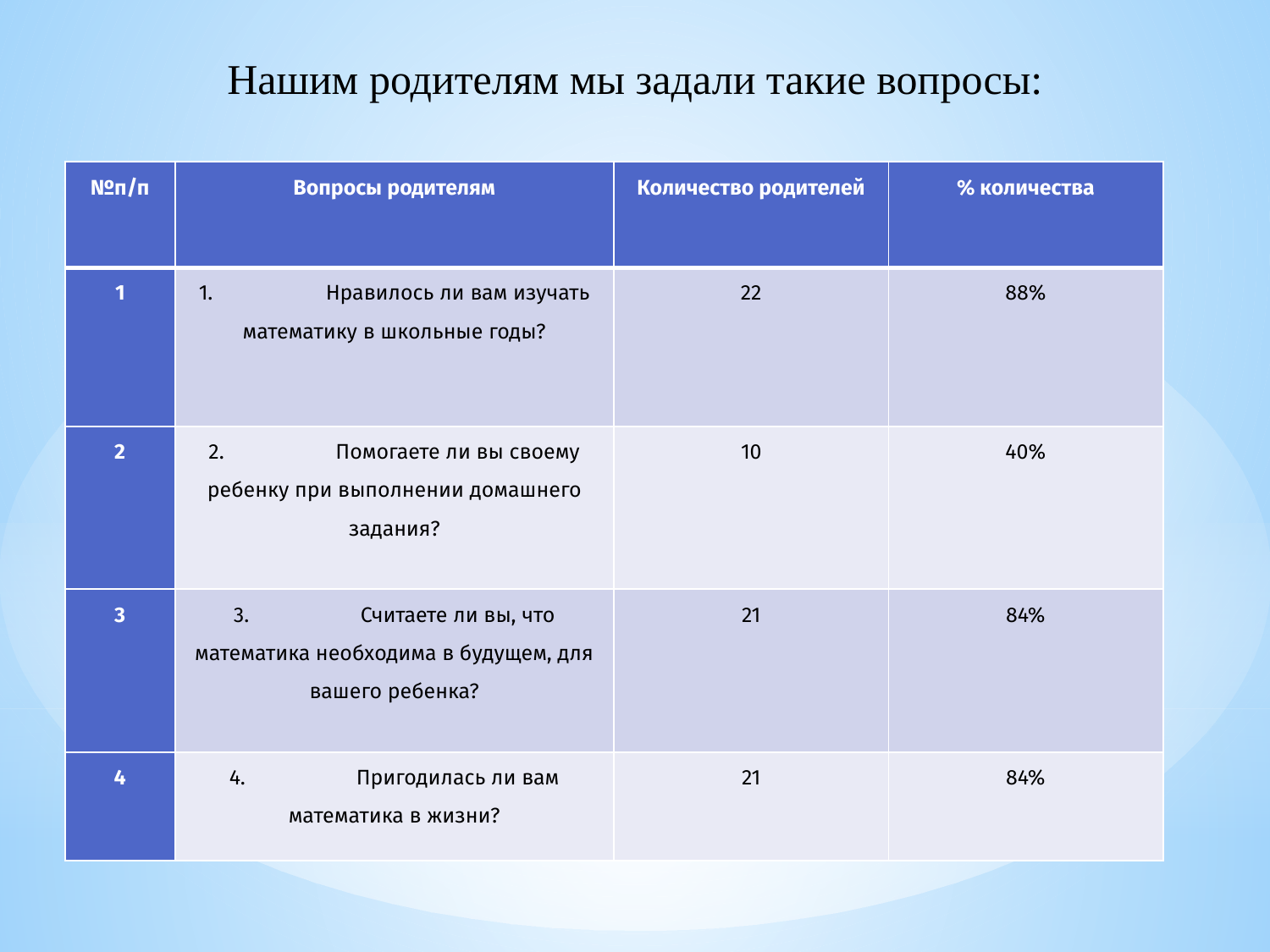

Нашим родителям мы задали такие вопросы:

| №п/п | Вопросы родителям | Количество родителей | % количества |
| --- | --- | --- | --- |
| 1 | 1. Нравилось ли вам изучать математику в школьные годы? | 22 | 88% |
| 2 | 2. Помогаете ли вы своему ребенку при выполнении домашнего задания? | 10 | 40% |
| 3 | 3. Считаете ли вы, что математика необходима в будущем, для вашего ребенка? | 21 | 84% |
| 4 | 4. Пригодилась ли вам математика в жизни? | 21 | 84% |